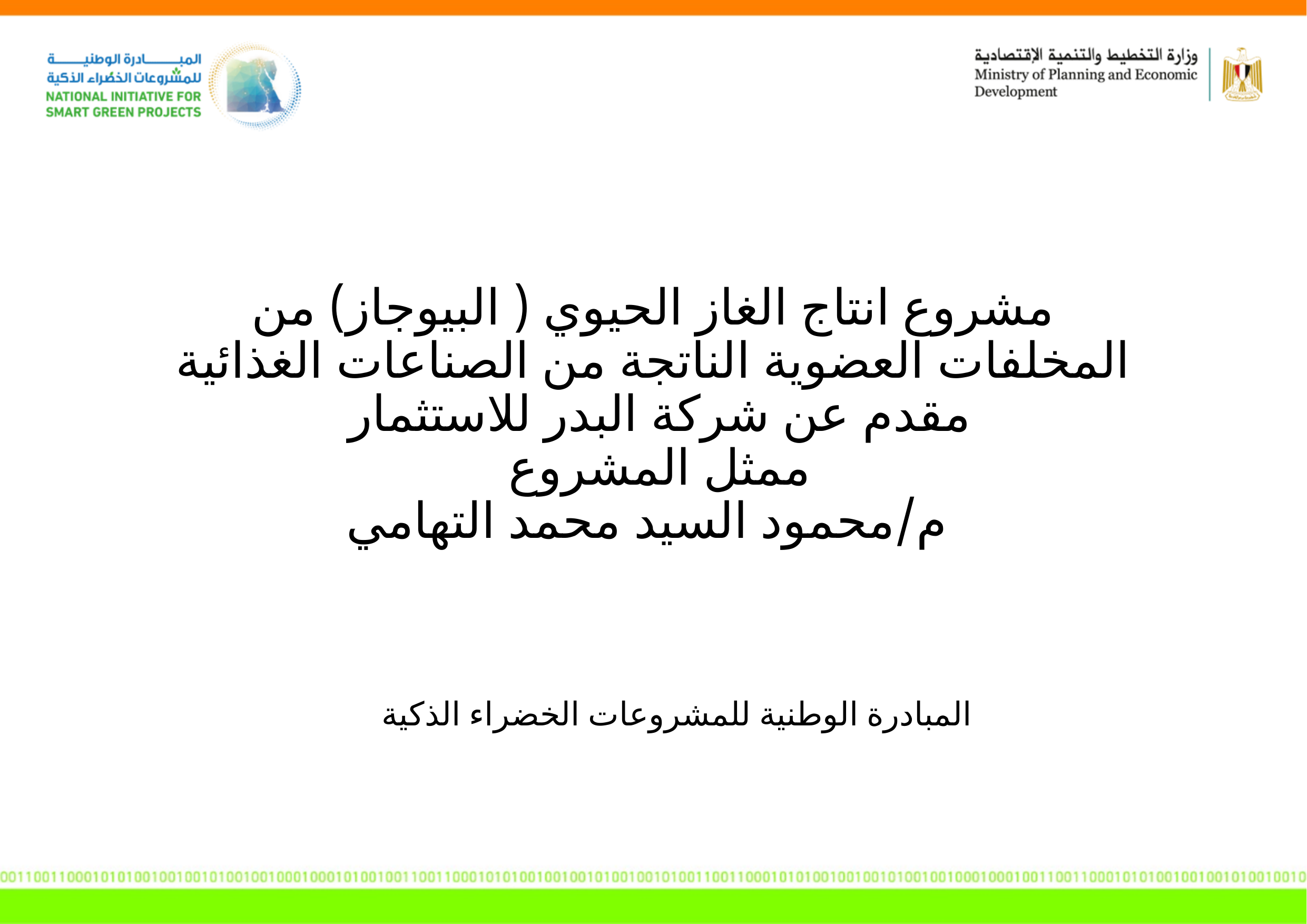

# مشروع انتاج الغاز الحيوي ( البيوجاز) من المخلفات العضوية الناتجة من الصناعات الغذائية مقدم عن شركة البدر للاستثمار ممثل المشروع م/محمود السيد محمد التهامي
المبادرة الوطنية للمشروعات الخضراء الذكية